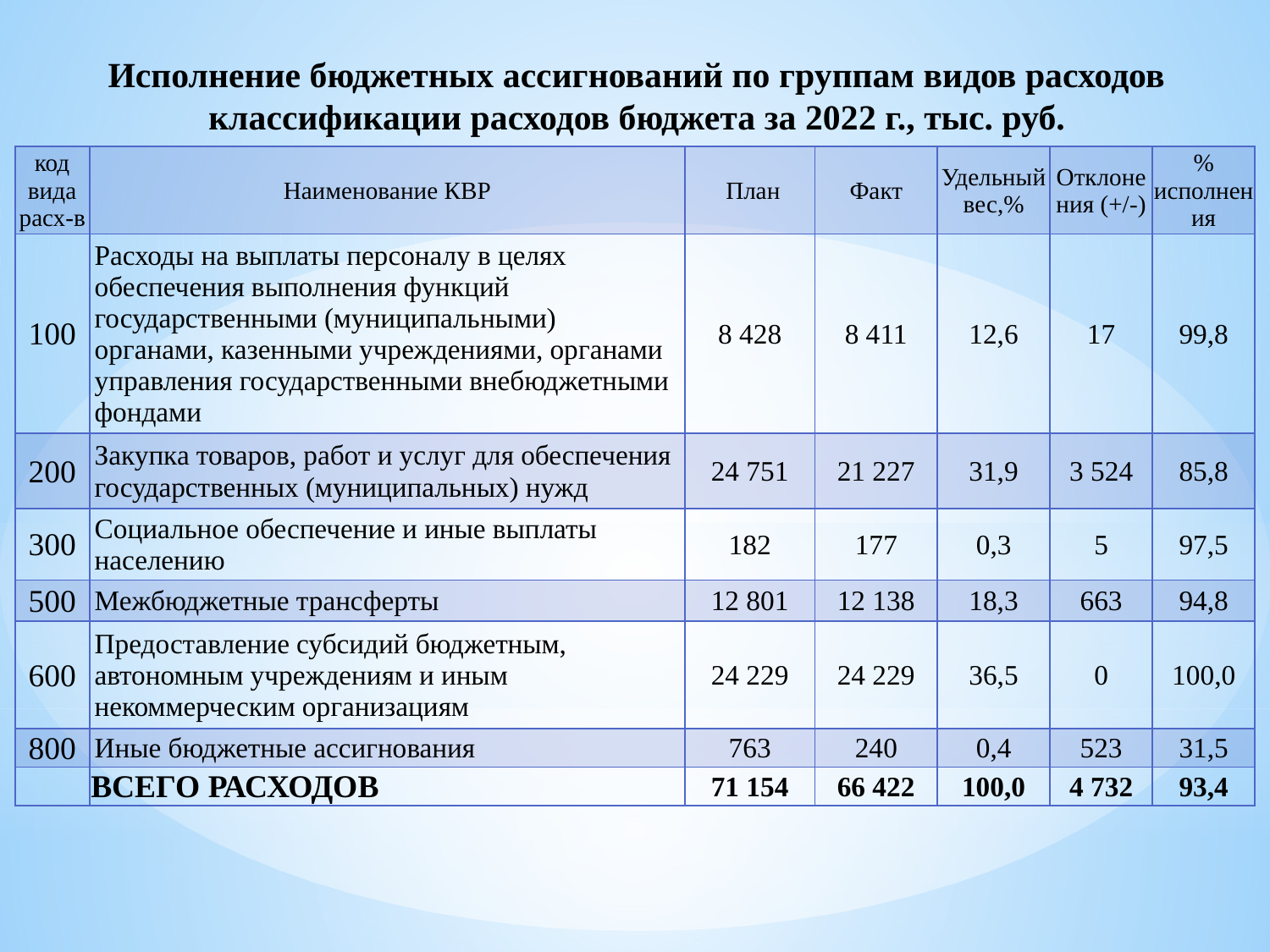

# Исполнение бюджетных ассигнований по группам видов расходов классификации расходов бюджета за 2022 г., тыс. руб.
| код вида расх-в | Наименование КВР | План | Факт | Удельный вес,% | Отклонения (+/-) | % исполнения |
| --- | --- | --- | --- | --- | --- | --- |
| 100 | Расходы на выплаты персоналу в целях обеспечения выполнения функций государственными (муниципальными) органами, казенными учреждениями, органами управления государственными внебюджетными фондами | 8 428 | 8 411 | 12,6 | 17 | 99,8 |
| 200 | Закупка товаров, работ и услуг для обеспечения государственных (муниципальных) нужд | 24 751 | 21 227 | 31,9 | 3 524 | 85,8 |
| 300 | Социальное обеспечение и иные выплаты населению | 182 | 177 | 0,3 | 5 | 97,5 |
| 500 | Межбюджетные трансферты | 12 801 | 12 138 | 18,3 | 663 | 94,8 |
| 600 | Предоставление субсидий бюджетным, автономным учреждениям и иным некоммерческим организациям | 24 229 | 24 229 | 36,5 | 0 | 100,0 |
| 800 | Иные бюджетные ассигнования | 763 | 240 | 0,4 | 523 | 31,5 |
|  | ВСЕГО РАСХОДОВ | 71 154 | 66 422 | 100,0 | 4 732 | 93,4 |